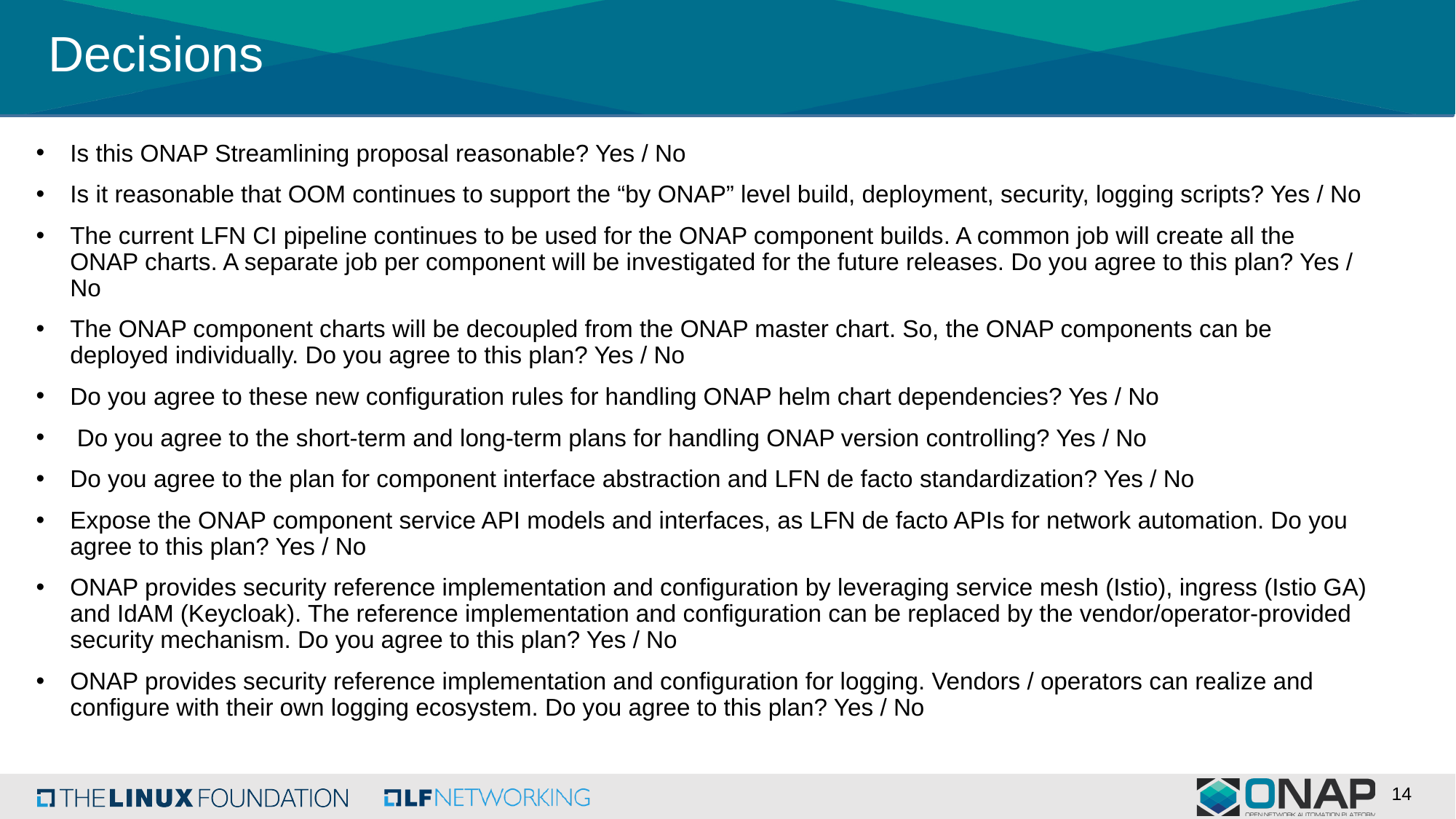

Decisions
Is this ONAP Streamlining proposal reasonable? Yes / No
Is it reasonable that OOM continues to support the “by ONAP” level build, deployment, security, logging scripts? Yes / No
The current LFN CI pipeline continues to be used for the ONAP component builds. A common job will create all the ONAP charts. A separate job per component will be investigated for the future releases. Do you agree to this plan? Yes / No
The ONAP component charts will be decoupled from the ONAP master chart. So, the ONAP components can be deployed individually. Do you agree to this plan? Yes / No
Do you agree to these new configuration rules for handling ONAP helm chart dependencies? Yes / No
 Do you agree to the short-term and long-term plans for handling ONAP version controlling? Yes / No
Do you agree to the plan for component interface abstraction and LFN de facto standardization? Yes / No
Expose the ONAP component service API models and interfaces, as LFN de facto APIs for network automation. Do you agree to this plan? Yes / No
ONAP provides security reference implementation and configuration by leveraging service mesh (Istio), ingress (Istio GA) and IdAM (Keycloak). The reference implementation and configuration can be replaced by the vendor/operator-provided security mechanism. Do you agree to this plan? Yes / No
ONAP provides security reference implementation and configuration for logging. Vendors / operators can realize and configure with their own logging ecosystem. Do you agree to this plan? Yes / No

14